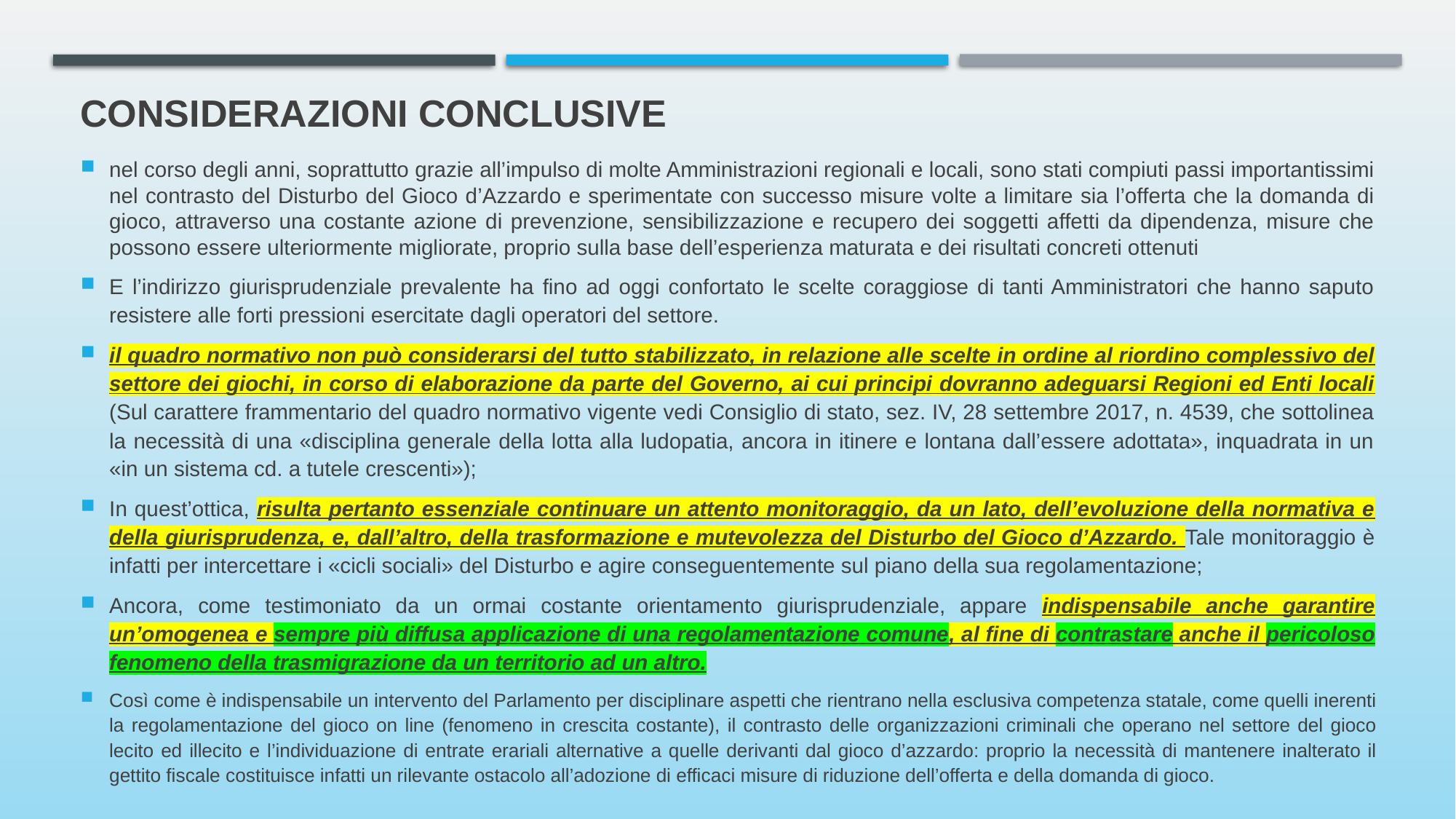

# Considerazioni conclusive
nel corso degli anni, soprattutto grazie all’impulso di molte Amministrazioni regionali e locali, sono stati compiuti passi importantissimi nel contrasto del Disturbo del Gioco d’Azzardo e sperimentate con successo misure volte a limitare sia l’offerta che la domanda di gioco, attraverso una costante azione di prevenzione, sensibilizzazione e recupero dei soggetti affetti da dipendenza, misure che possono essere ulteriormente migliorate, proprio sulla base dell’esperienza maturata e dei risultati concreti ottenuti
E l’indirizzo giurisprudenziale prevalente ha fino ad oggi confortato le scelte coraggiose di tanti Amministratori che hanno saputo resistere alle forti pressioni esercitate dagli operatori del settore.
il quadro normativo non può considerarsi del tutto stabilizzato, in relazione alle scelte in ordine al riordino complessivo del settore dei giochi, in corso di elaborazione da parte del Governo, ai cui principi dovranno adeguarsi Regioni ed Enti locali (Sul carattere frammentario del quadro normativo vigente vedi Consiglio di stato, sez. IV, 28 settembre 2017, n. 4539, che sottolinea la necessità di una «disciplina generale della lotta alla ludopatia, ancora in itinere e lontana dall’essere adottata», inquadrata in un «in un sistema cd. a tutele crescenti»);
In quest’ottica, risulta pertanto essenziale continuare un attento monitoraggio, da un lato, dell’evoluzione della normativa e della giurisprudenza, e, dall’altro, della trasformazione e mutevolezza del Disturbo del Gioco d’Azzardo. Tale monitoraggio è infatti per intercettare i «cicli sociali» del Disturbo e agire conseguentemente sul piano della sua regolamentazione;
Ancora, come testimoniato da un ormai costante orientamento giurisprudenziale, appare indispensabile anche garantire un’omogenea e sempre più diffusa applicazione di una regolamentazione comune, al fine di contrastare anche il pericoloso fenomeno della trasmigrazione da un territorio ad un altro.
Così come è indispensabile un intervento del Parlamento per disciplinare aspetti che rientrano nella esclusiva competenza statale, come quelli inerenti la regolamentazione del gioco on line (fenomeno in crescita costante), il contrasto delle organizzazioni criminali che operano nel settore del gioco lecito ed illecito e l’individuazione di entrate erariali alternative a quelle derivanti dal gioco d’azzardo: proprio la necessità di mantenere inalterato il gettito fiscale costituisce infatti un rilevante ostacolo all’adozione di efficaci misure di riduzione dell’offerta e della domanda di gioco.